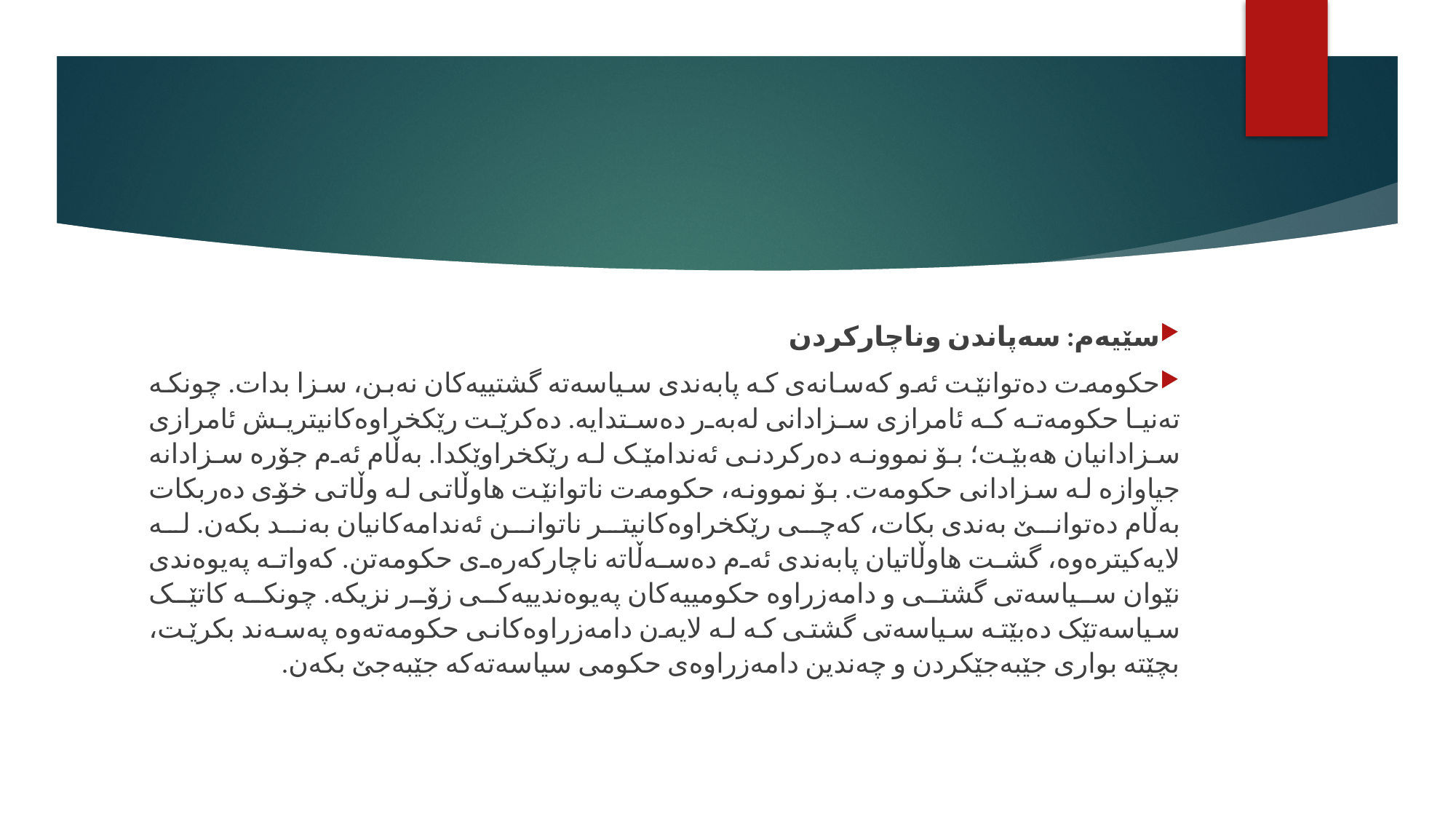

#
سێیەم: سەپاندن وناچارکردن
حکومەت دەتوانێت ئەو کەسانەی کە پابەندی سیاسەتە گشتییەکان نەبن، سزا بدات. چونکە تەنیا حکومەتە کە ئامرازی سزادانی لەبەر دەستدایە. دەکرێت رێکخراوەکانیتریش ئامرازی سزادانیان هەبێت؛ بۆ نموونە دەرکردنی ئەندامێک لە رێکخراوێکدا. بەڵام ئەم جۆرە سزادانە جیاوازە لە سزادانی حکومەت. بۆ نموونە، حکومەت ناتوانێت هاوڵاتی لە وڵاتی خۆی دەربکات بەڵام دەتوانێ بەندی بکات، کەچی رێکخراوەکانیتر ناتوانن ئەندامەکانیان بەند بکەن. لە لایەکیترەوە، گشت هاوڵاتیان پابەندی ئەم دەسەڵاتە ناچارکەرەی حکومەتن. کەواتە پەیوەندی نێوان سیاسەتی گشتی و دامەزراوە حکومییەکان پەیوەندییەکی زۆر نزیکە. چونکە کاتێک سیاسەتێک دەبێتە سیاسەتی گشتی کە لە لایەن دامەزراوەکانی حکومەتەوە پەسەند بکرێت، بچێتە بواری جێبەجێکردن و چەندین دامەزراوەی حکومی سیاسەتەکە جێبەجێ بکەن.